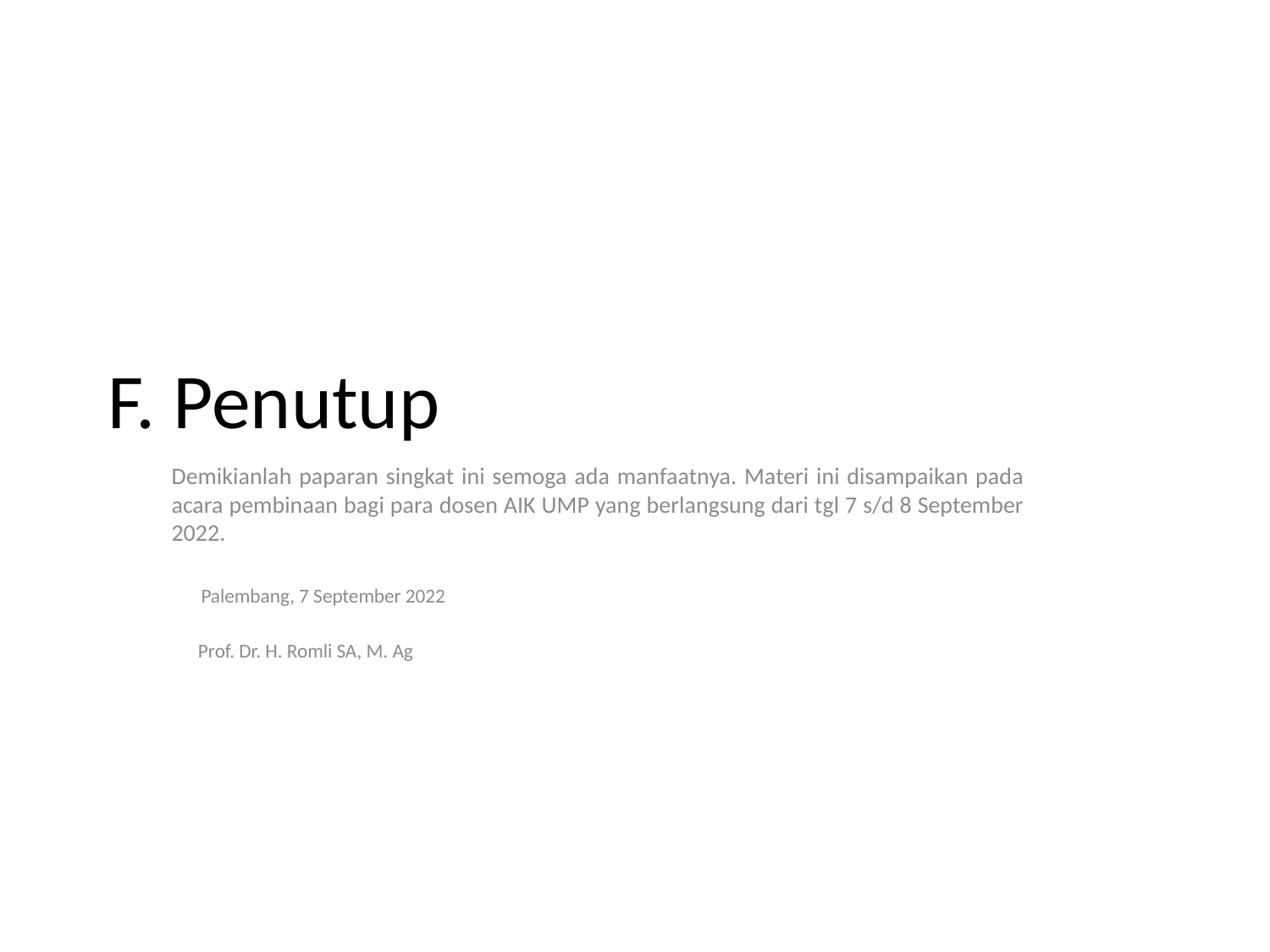

# F. Penutup
Demikianlah paparan singkat ini semoga ada manfaatnya. Materi ini disampaikan pada acara pembinaan bagi para dosen AIK UMP yang berlangsung dari tgl 7 s/d 8 September 2022.

			       Palembang, 7 September 2022

			  Prof. Dr. H. Romli SA, M. Ag